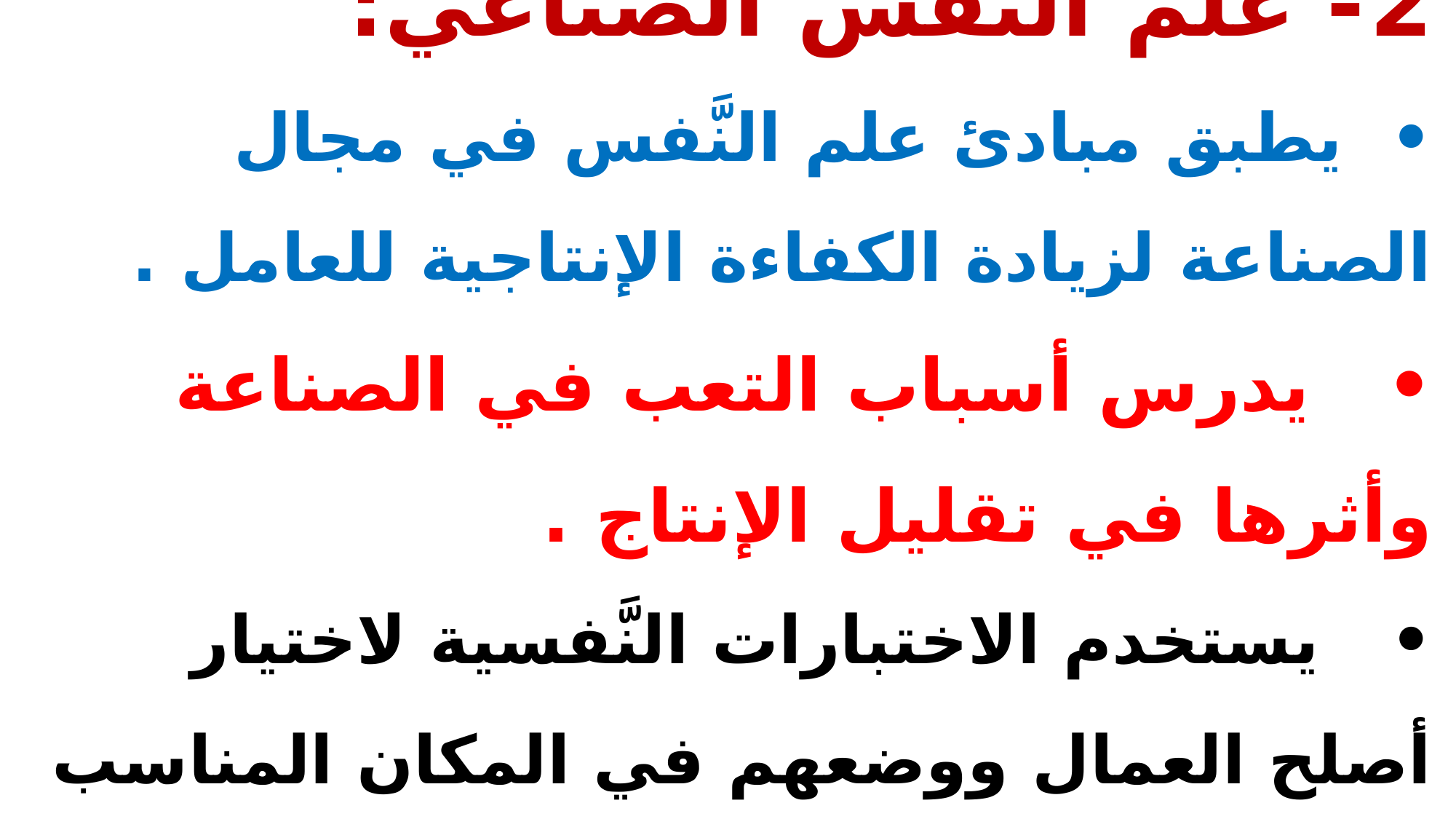

# 2- علم النَّفس الصِّناعي: •  يطبق مبادئ علم النَّفس في مجال الصناعة لزيادة الكفاءة الإنتاجية للعامل . •   يدرس أسباب التعب في الصناعة وأثرها في تقليل الإنتاج . •   يستخدم الاختبارات النَّفسية لاختيار أصلح العمال ووضعهم في المكان المناسب لاستعداداتهم العقليَّة والنَّفسيَّة .